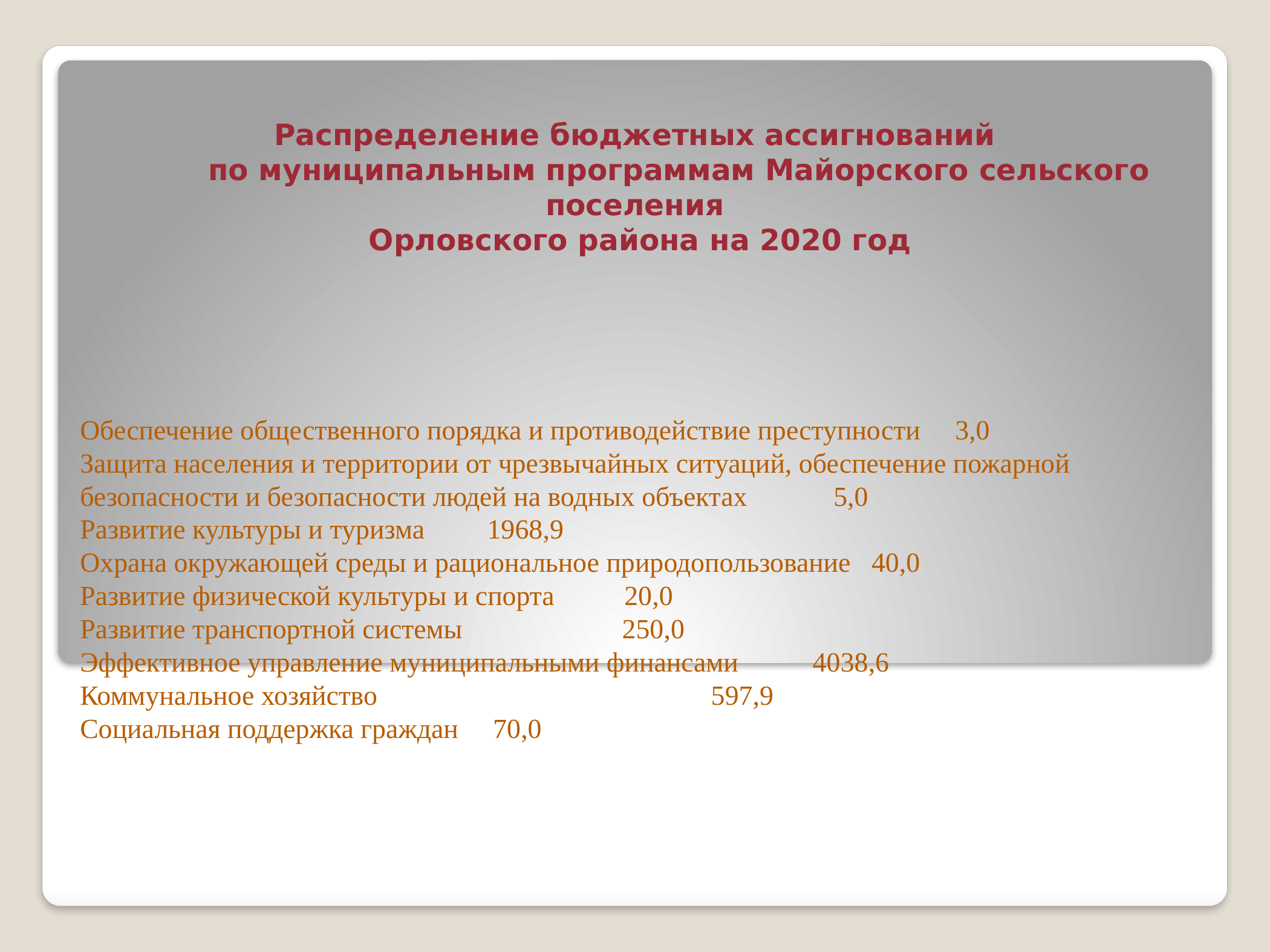

# Распределение бюджетных ассигнований по муниципальным программам Майорского сельского поселения Орловского района на 2020 год
Обеспечение общественного порядка и противодействие преступности     3,0
Защита населения и территории от чрезвычайных ситуаций, обеспечение пожарной  безопасности и безопасности людей на водных объектах  	    5,0
Развитие культуры и туризма         1968,9
Охрана окружающей среды и рациональное природопользование   40,0
Развитие физической культуры и спорта 	20,0
Развитие транспортной системы                       250,0
Эффективное управление муниципальными финансами 	 4038,6
Коммунальное хозяйство                                                597,9
Социальная поддержка граждан     70,0